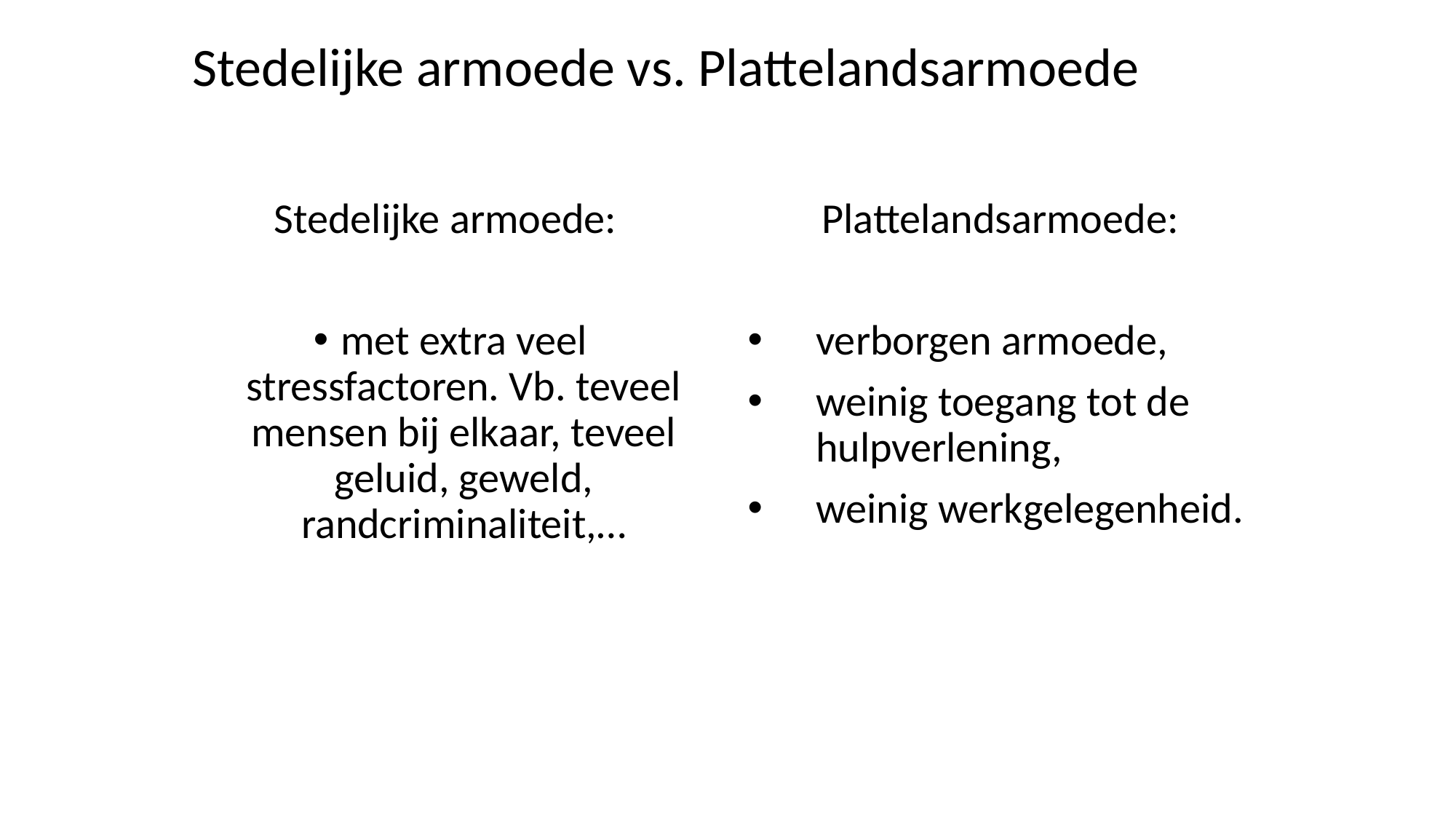

# Stedelijke armoede vs. Plattelandsarmoede
Stedelijke armoede:

met extra veel stressfactoren. Vb. teveel mensen bij elkaar, teveel geluid, geweld, randcriminaliteit,…

Plattelandsarmoede:

verborgen armoede,
weinig toegang tot de hulpverlening,
weinig werkgelegenheid.